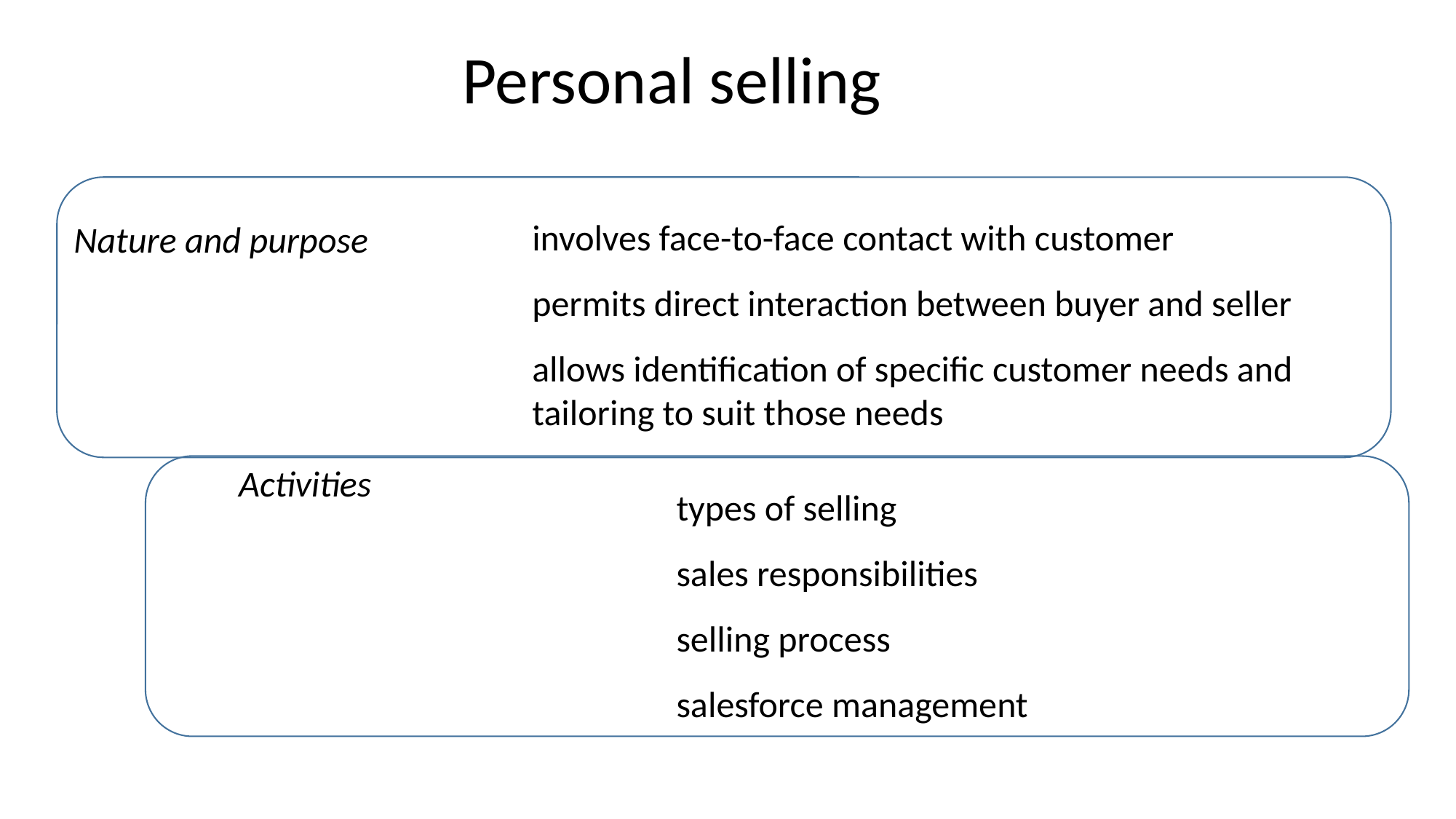

Personal selling

			involves face-to-face contact with customer
			permits direct interaction between buyer and seller
			allows identification of specific customer needs and
			tailoring to suit those needs
Nature and purpose
Activities

			types of selling
			sales responsibilities
			selling process
			salesforce management